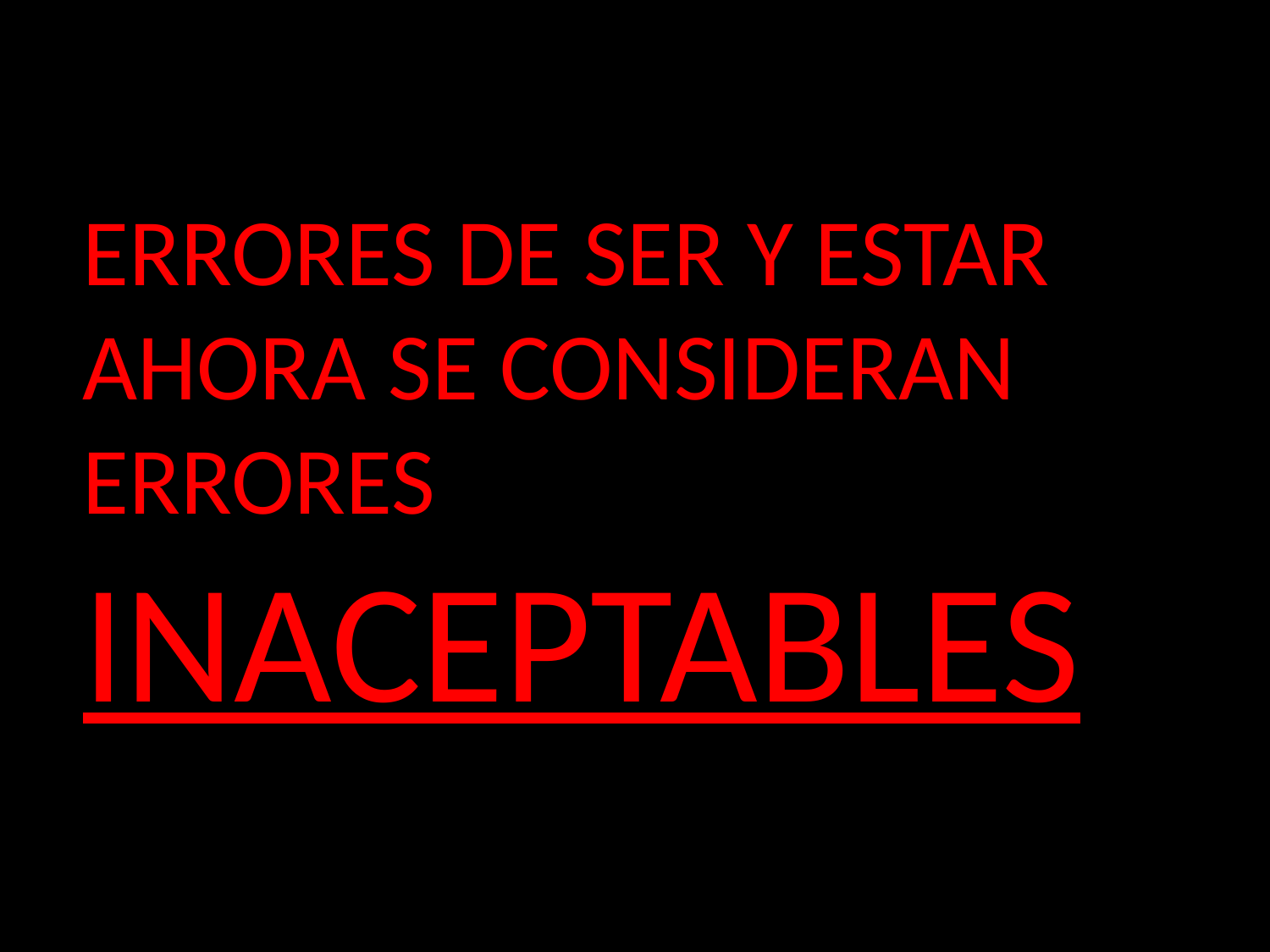

ERRORES DE SER Y ESTAR AHORA SE CONSIDERAN ERRORES INACEPTABLES